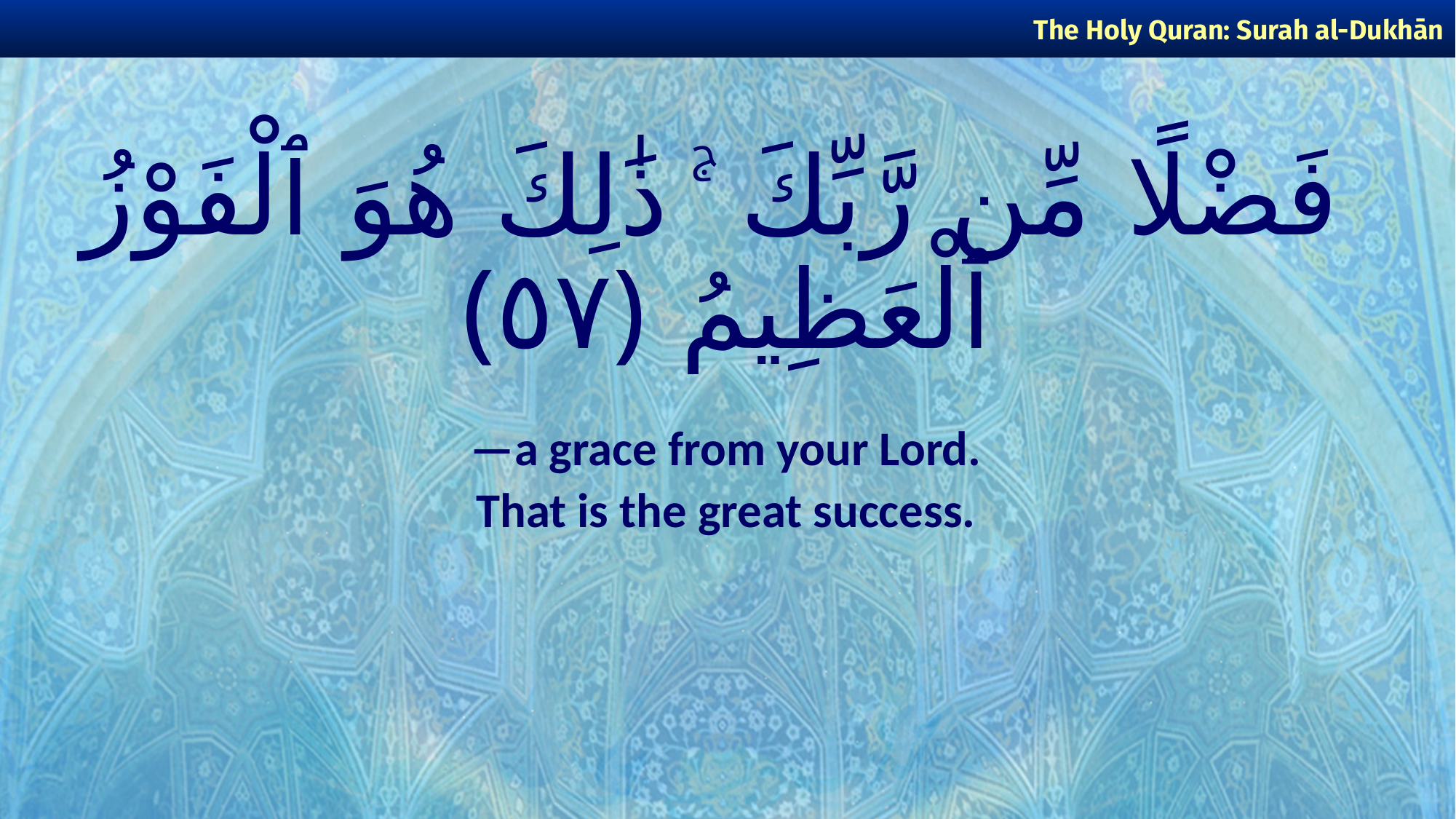

The Holy Quran: Surah al-Dukhān
# فَضْلًا مِّن رَّبِّكَ ۚ ذَٰلِكَ هُوَ ٱلْفَوْزُ ٱلْعَظِيمُ ﴿٥٧﴾
—a grace from your Lord.
That is the great success.